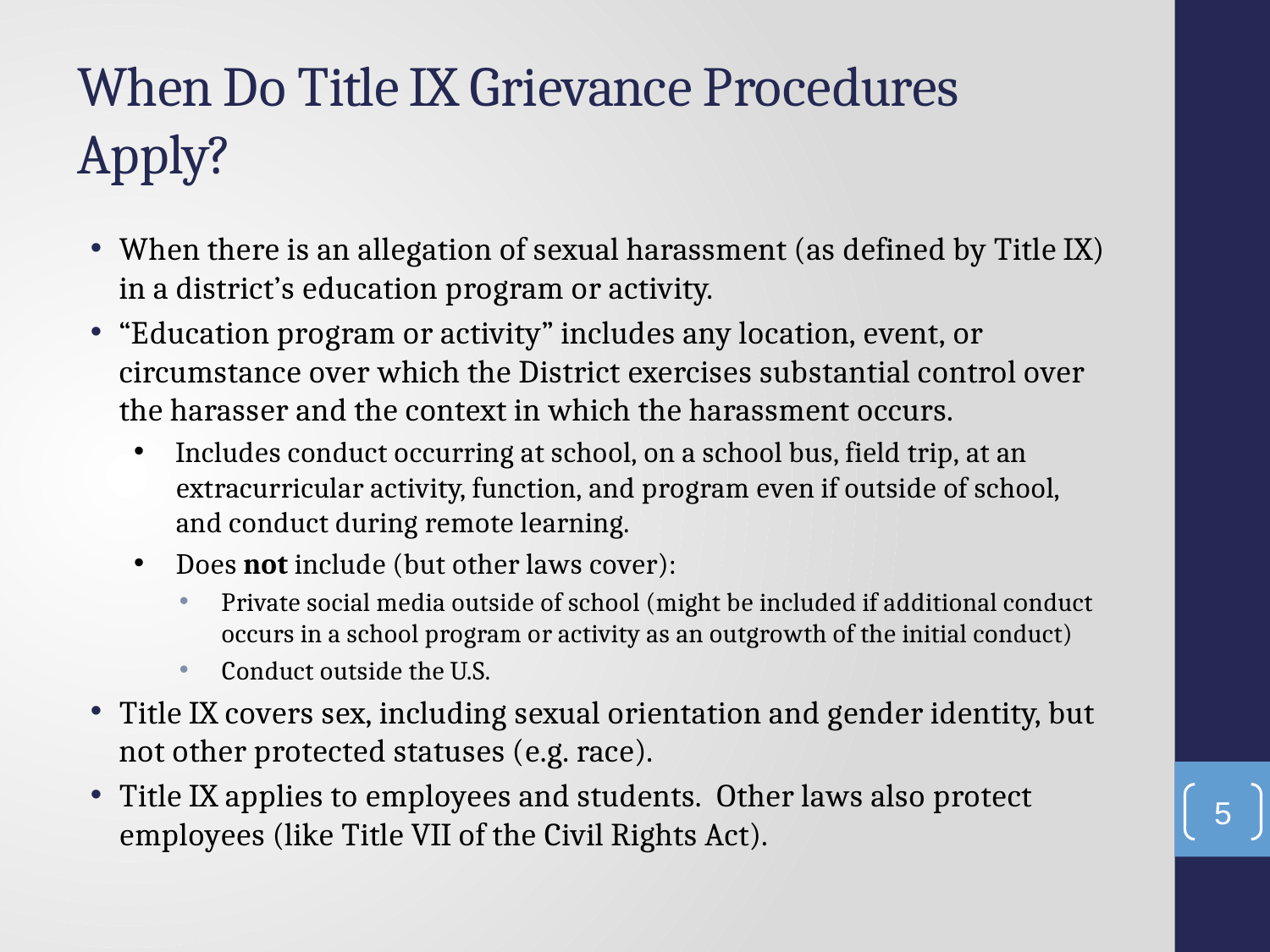

# When Do Title IX Grievance Procedures Apply?
When there is an allegation of sexual harassment (as defined by Title IX) in a district’s education program or activity.
“Education program or activity” includes any location, event, or circumstance over which the District exercises substantial control over the harasser and the context in which the harassment occurs.
Includes conduct occurring at school, on a school bus, field trip, at an extracurricular activity, function, and program even if outside of school, and conduct during remote learning.
Does not include (but other laws cover):
Private social media outside of school (might be included if additional conduct occurs in a school program or activity as an outgrowth of the initial conduct)
Conduct outside the U.S.
Title IX covers sex, including sexual orientation and gender identity, but not other protected statuses (e.g. race).
Title IX applies to employees and students.  Other laws also protect employees (like Title VII of the Civil Rights Act).

5